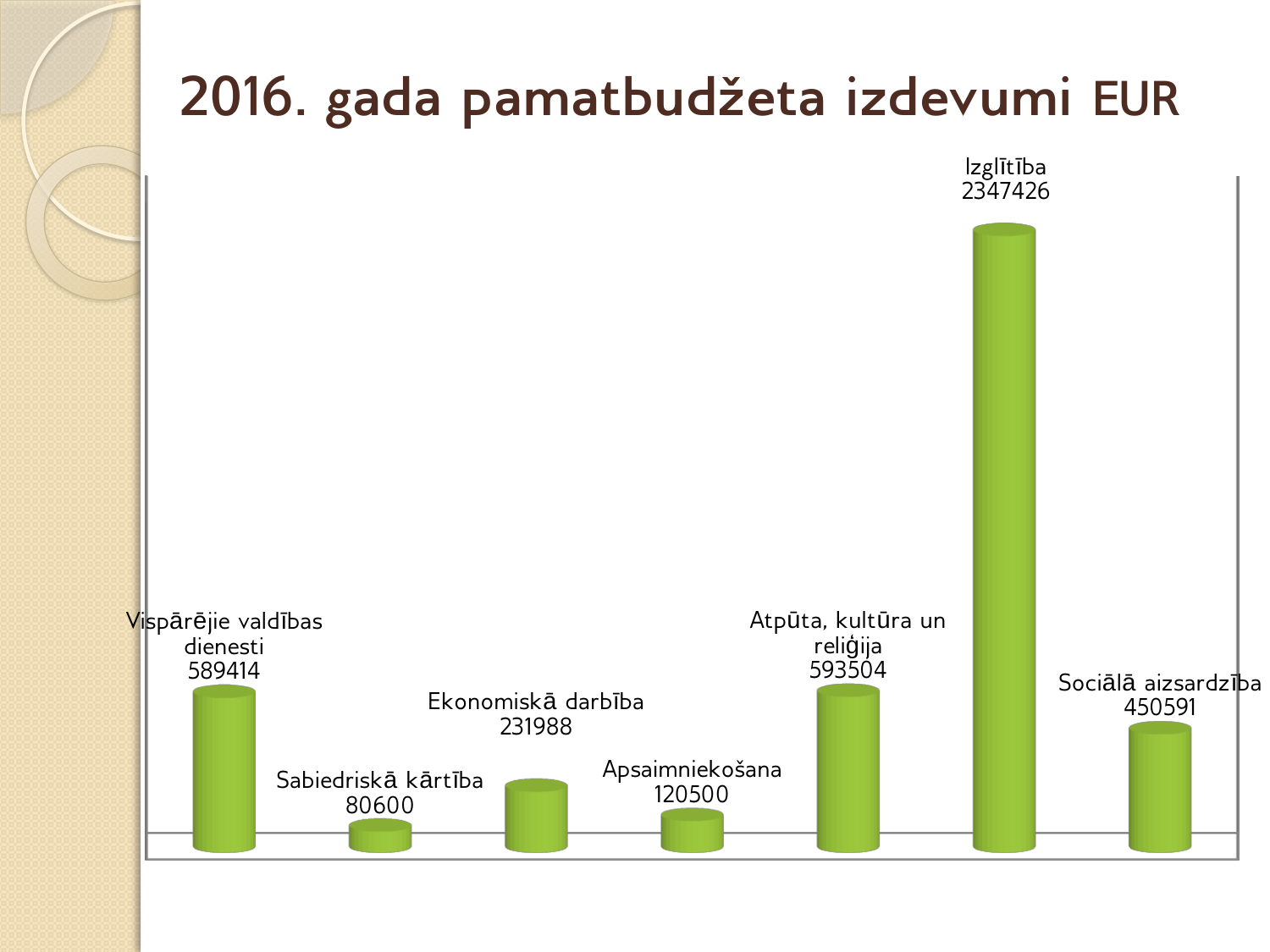

# 2016. gada pamatbudžeta izdevumi EUR

[unsupported chart]